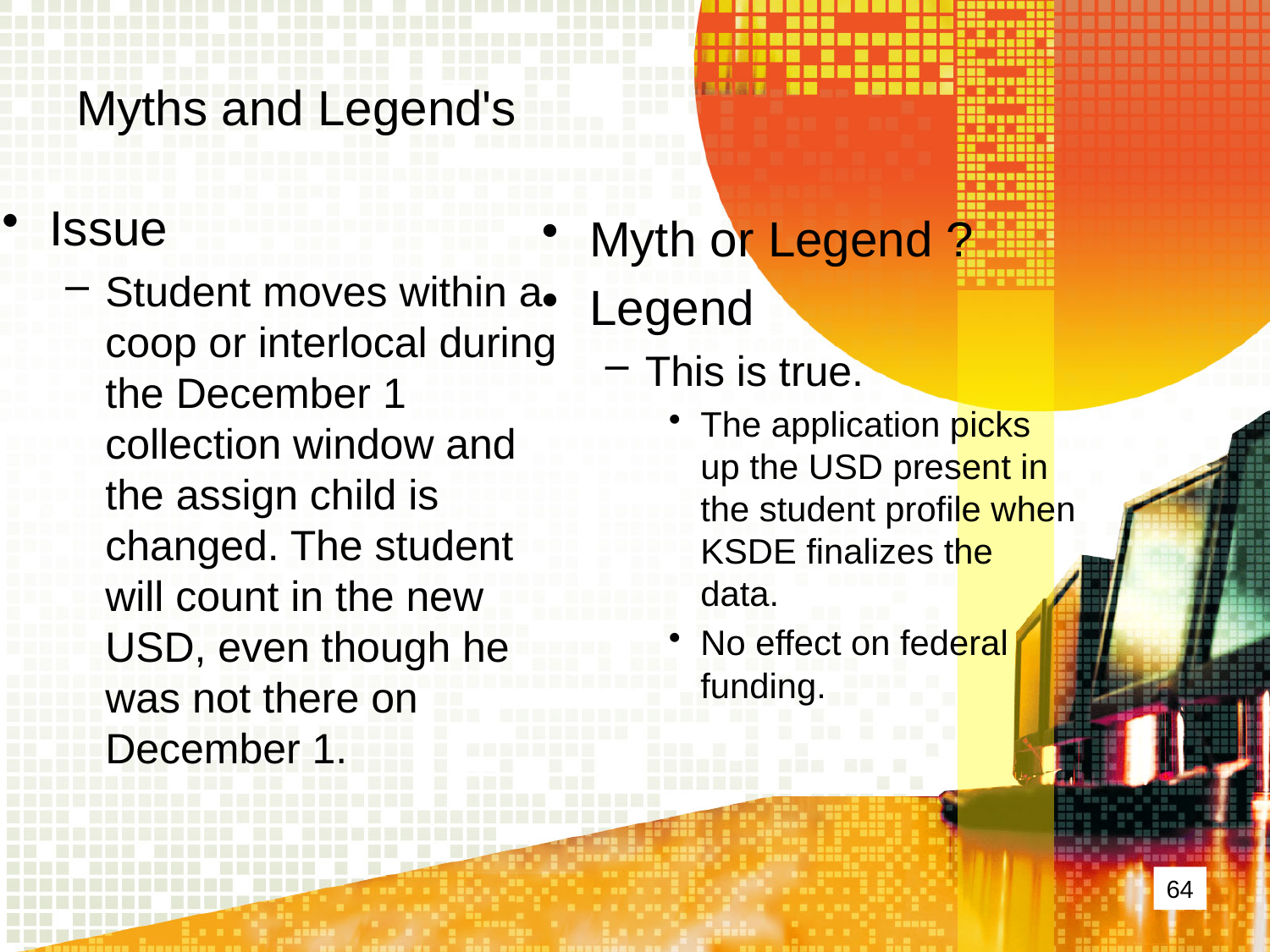

# Myths and Legend's
Issue
Student moves within a coop or interlocal during the December 1 collection window and the assign child is changed. The student will count in the new USD, even though he was not there on December 1.
Myth or Legend ?
Legend
This is true.
The application picks up the USD present in the student profile when KSDE finalizes the data.
No effect on federal funding.
64